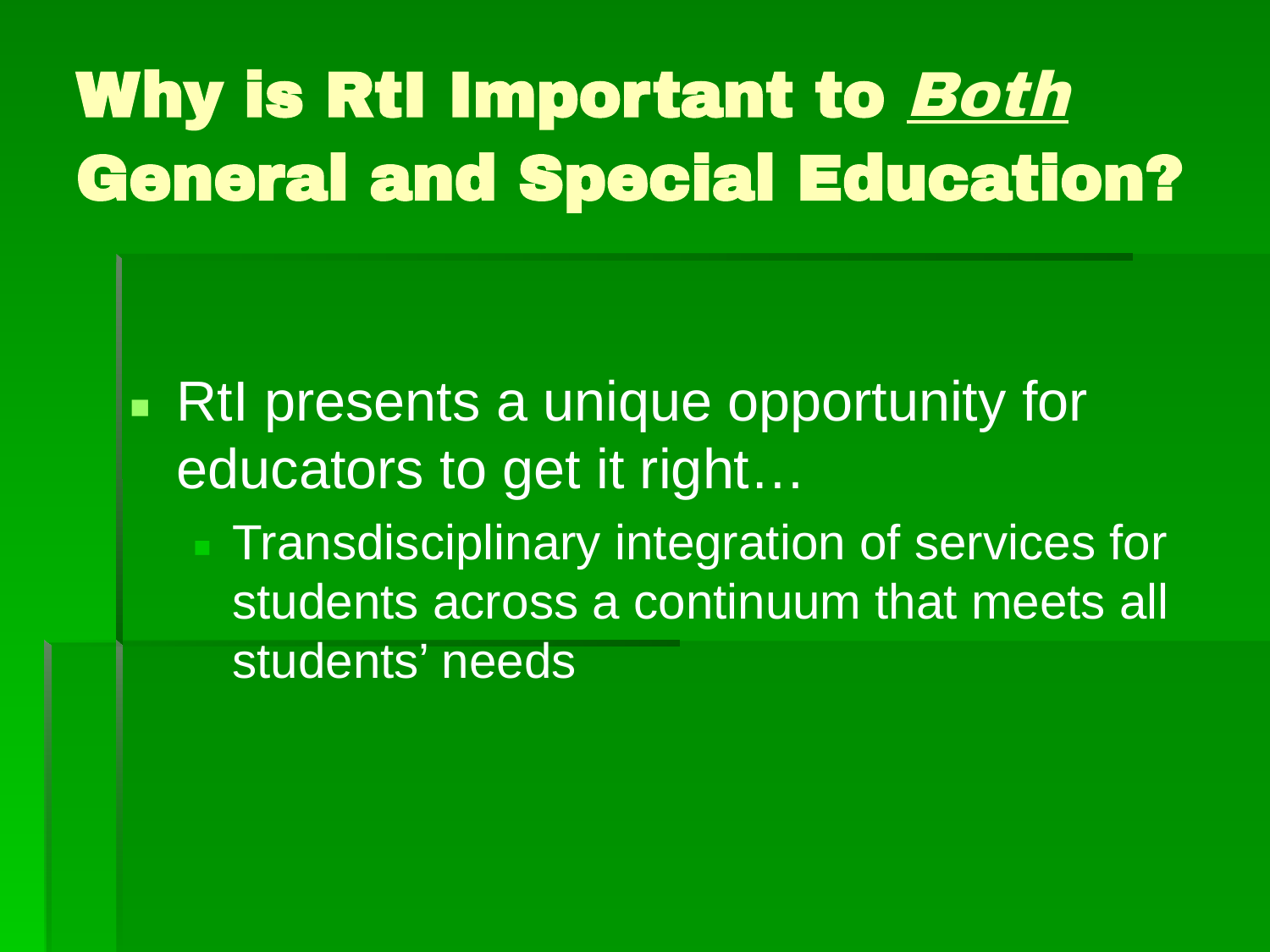

# Why is RtI Important to Both General and Special Education?
RtI presents a unique opportunity for educators to get it right…
Transdisciplinary integration of services for students across a continuum that meets all students’ needs